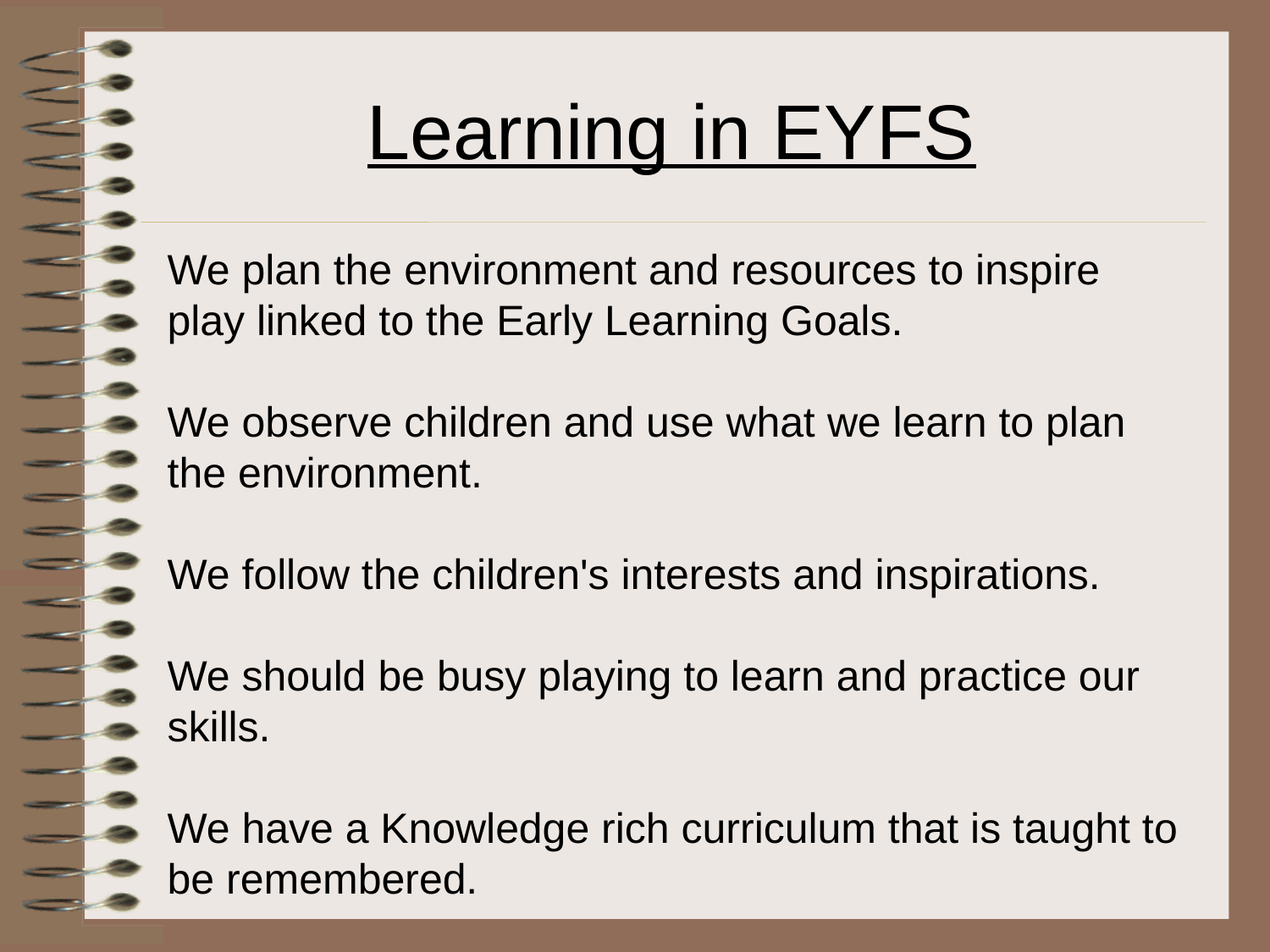

Learning in EYFS
We plan the environment and resources to inspire play linked to the Early Learning Goals.

We observe children and use what we learn to plan the environment.

We follow the children's interests and inspirations.

We should be busy playing to learn and practice our skills.

We have a Knowledge rich curriculum that is taught to be remembered.